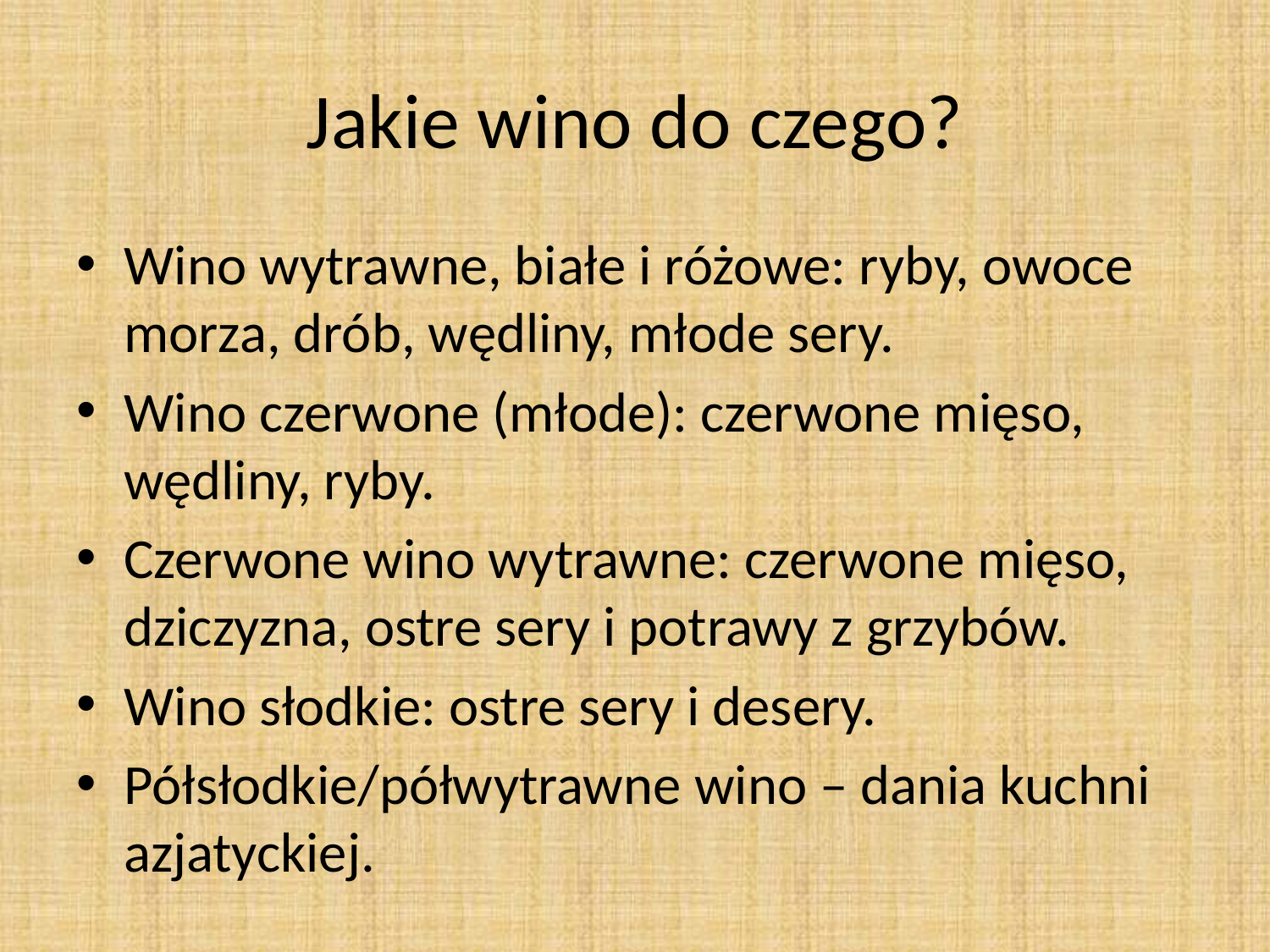

# Jakie wino do czego?
Wino wytrawne, białe i różowe: ryby, owoce morza, drób, wędliny, młode sery.
Wino czerwone (młode): czerwone mięso, wędliny, ryby.
Czerwone wino wytrawne: czerwone mięso, dziczyzna, ostre sery i potrawy z grzybów.
Wino słodkie: ostre sery i desery.
Półsłodkie/półwytrawne wino – dania kuchni azjatyckiej.